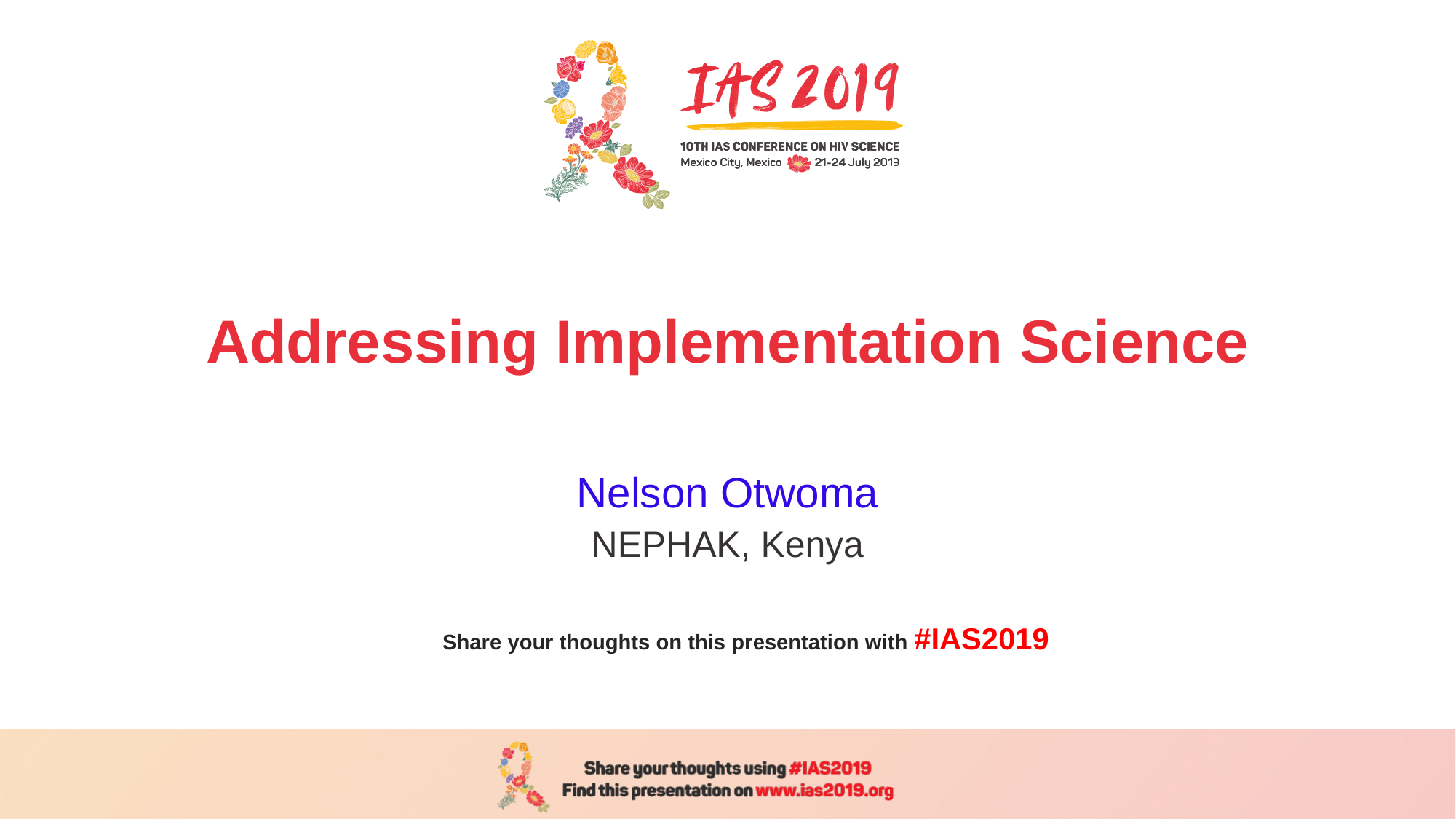

# Addressing Implementation Science
Nelson Otwoma
NEPHAK, Kenya

Share your thoughts on this presentation with #IAS2019